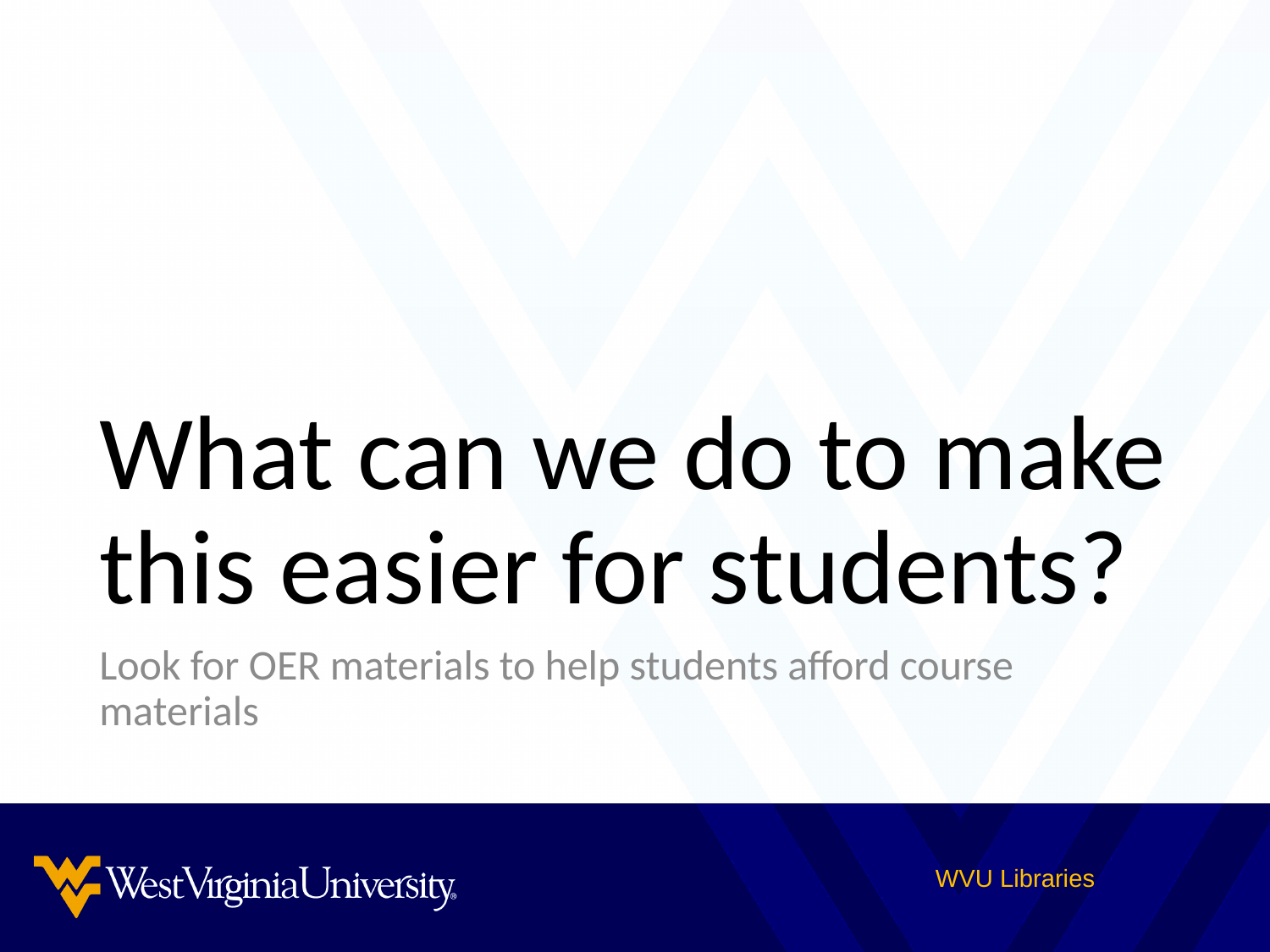

# What can we do to make this easier for students?
Look for OER materials to help students afford course materials
WVU Libraries